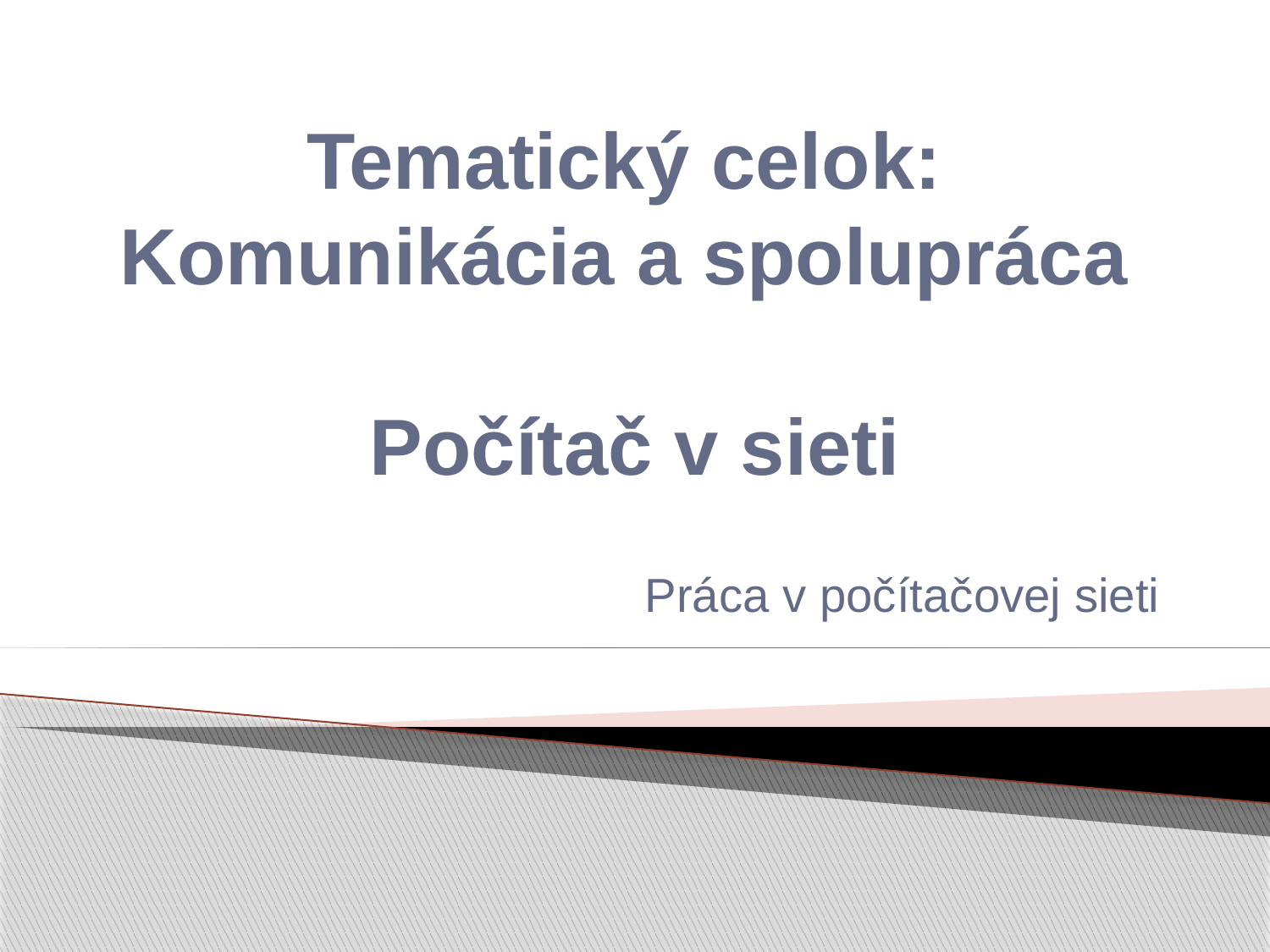

# Tematický celok: Komunikácia a spolupráca Počítač v sieti
Práca v počítačovej sieti